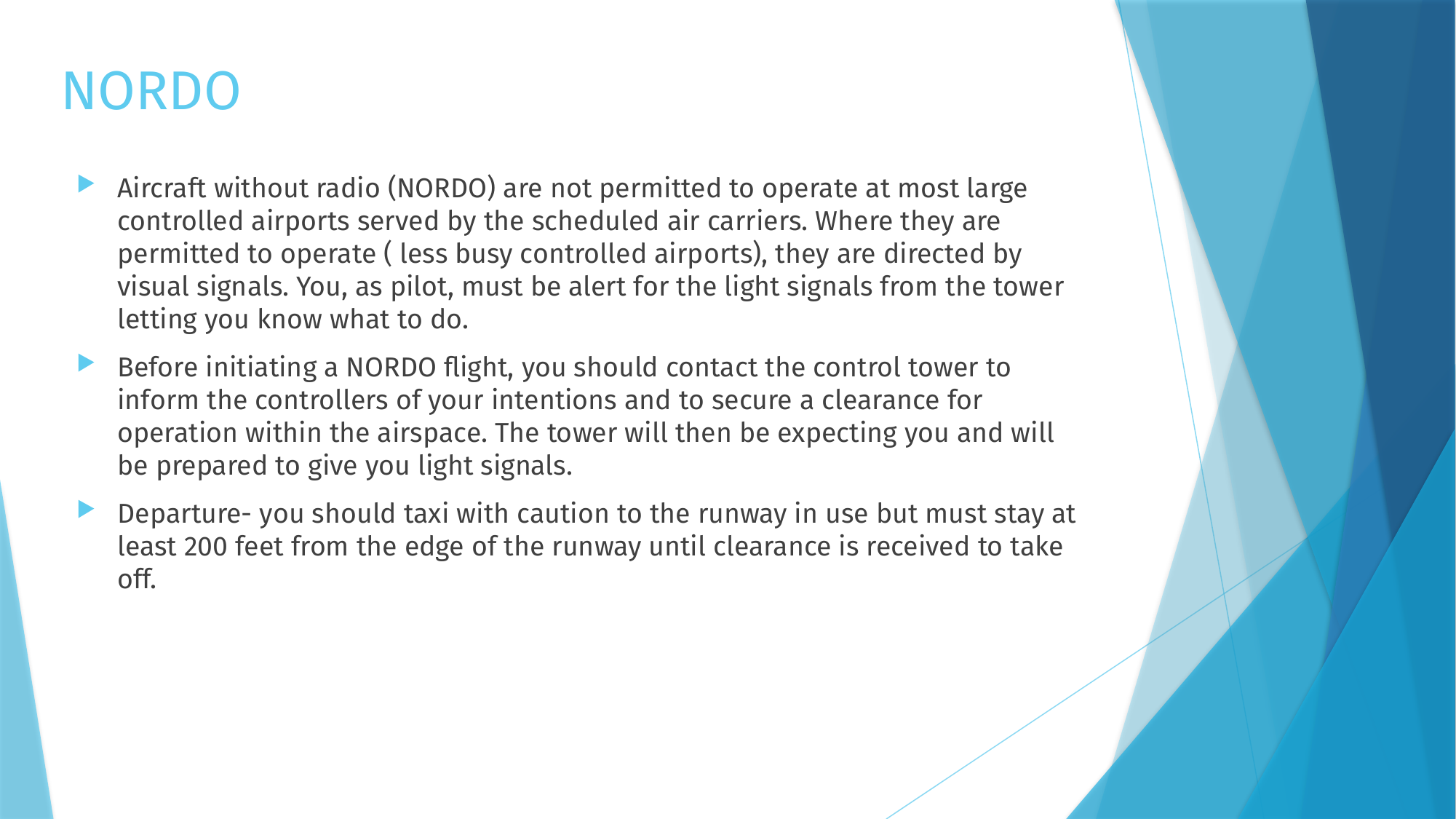

# NORDO
Aircraft without radio (NORDO) are not permitted to operate at most large controlled airports served by the scheduled air carriers. Where they are permitted to operate ( less busy controlled airports), they are directed by visual signals. You, as pilot, must be alert for the light signals from the tower letting you know what to do.
Before initiating a NORDO flight, you should contact the control tower to inform the controllers of your intentions and to secure a clearance for operation within the airspace. The tower will then be expecting you and will be prepared to give you light signals.
Departure- you should taxi with caution to the runway in use but must stay at least 200 feet from the edge of the runway until clearance is received to take off.